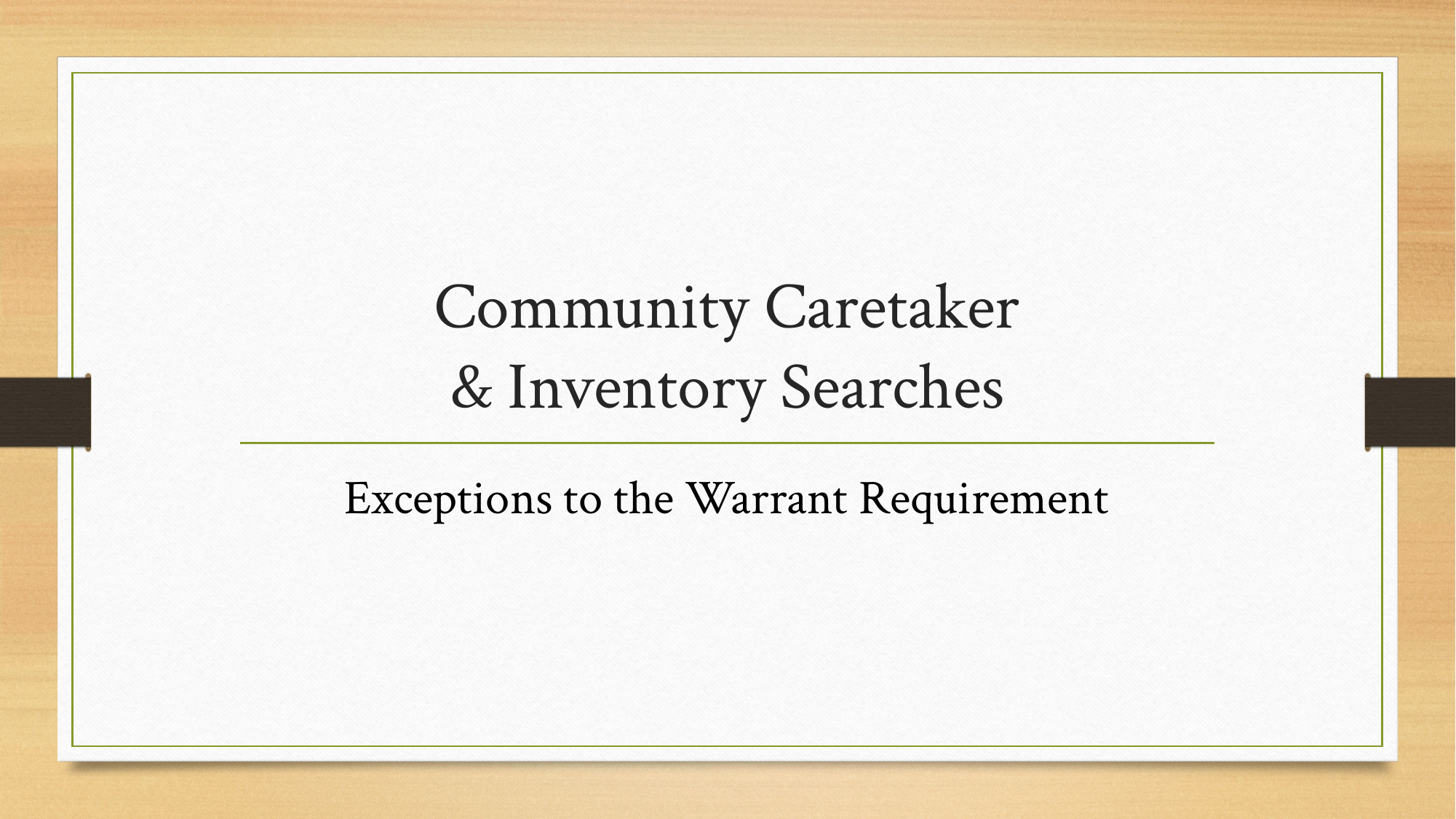

# Community Caretaker & Inventory Searches
Exceptions to the Warrant Requirement